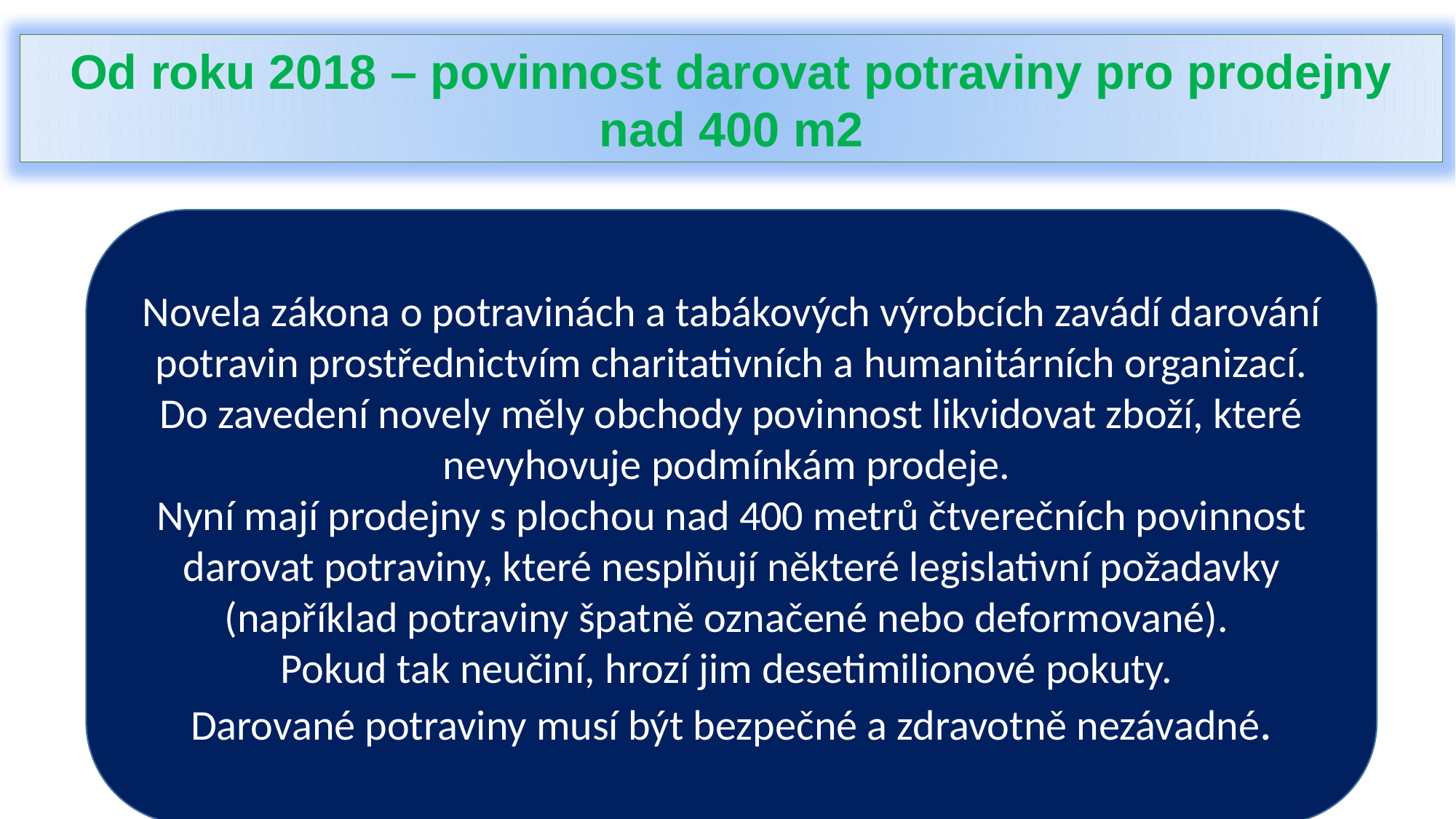

Od roku 2018 – povinnost darovat potraviny pro prodejny nad 400 m2

Novela zákona o potravinách a tabákových výrobcích zavádí darování potravin prostřednictvím charitativních a humanitárních organizací. Do zavedení novely měly obchody povinnost likvidovat zboží, které nevyhovuje podmínkám prodeje.
Nyní mají prodejny s plochou nad 400 metrů čtverečních povinnost darovat potraviny, které nesplňují některé legislativní požadavky (například potraviny špatně označené nebo deformované).
Pokud tak neučiní, hrozí jim desetimilionové pokuty.
Darované potraviny musí být bezpečné a zdravotně nezávadné.